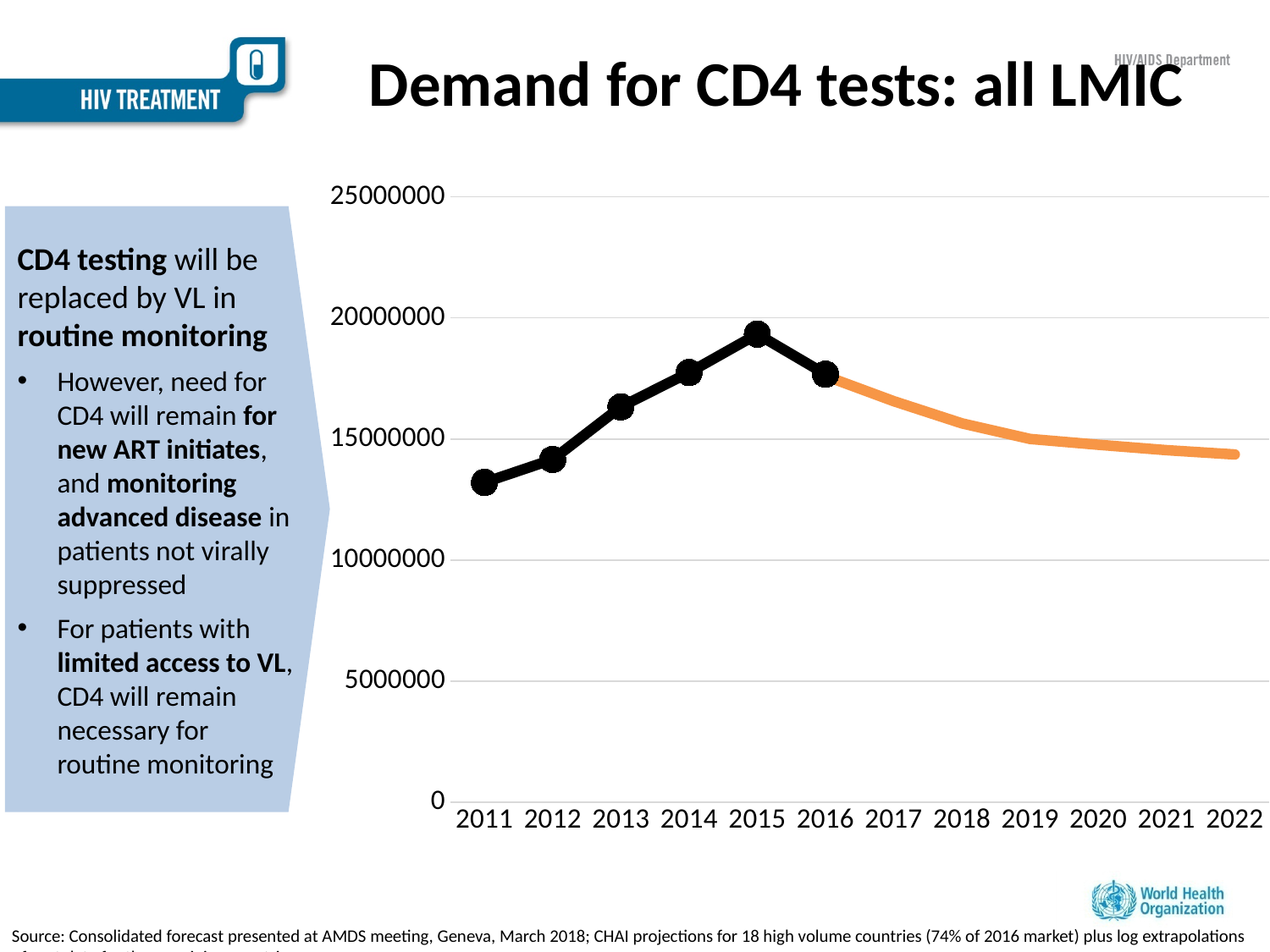

# Demand for CD4 tests: all LMIC

### Chart

| Category |  |  |
|---|---|---|
| 2011 | None | 13207090.15991221 |
| 2012 | None | 14157430.10429741 |
| 2013 | None | 16328337.287024667 |
| 2014 | None | 17746004.390188288 |
| 2015 | None | 19332764.929796517 |
| 2016 | 17602969.0 | 17677759.689352103 |
| 2017 | 16562625.0 | None |
| 2018 | 15646251.0 | None |
| 2019 | 15001639.0 | None |
| 2020 | 14762453.0 | None |
| 2021 | 14539294.0 | None |
| 2022 | 14361664.0 | None |
CD4 testing will be replaced by VL in routine monitoring
However, need for CD4 will remain for new ART initiates, and monitoring advanced disease in patients not virally suppressed
For patients with limited access to VL, CD4 will remain necessary for routine monitoring
Source: Consolidated forecast presented at AMDS meeting, Geneva, March 2018; CHAI projections for 18 high volume countries (74% of 2016 market) plus log extrapolations of past data for the remaining countries